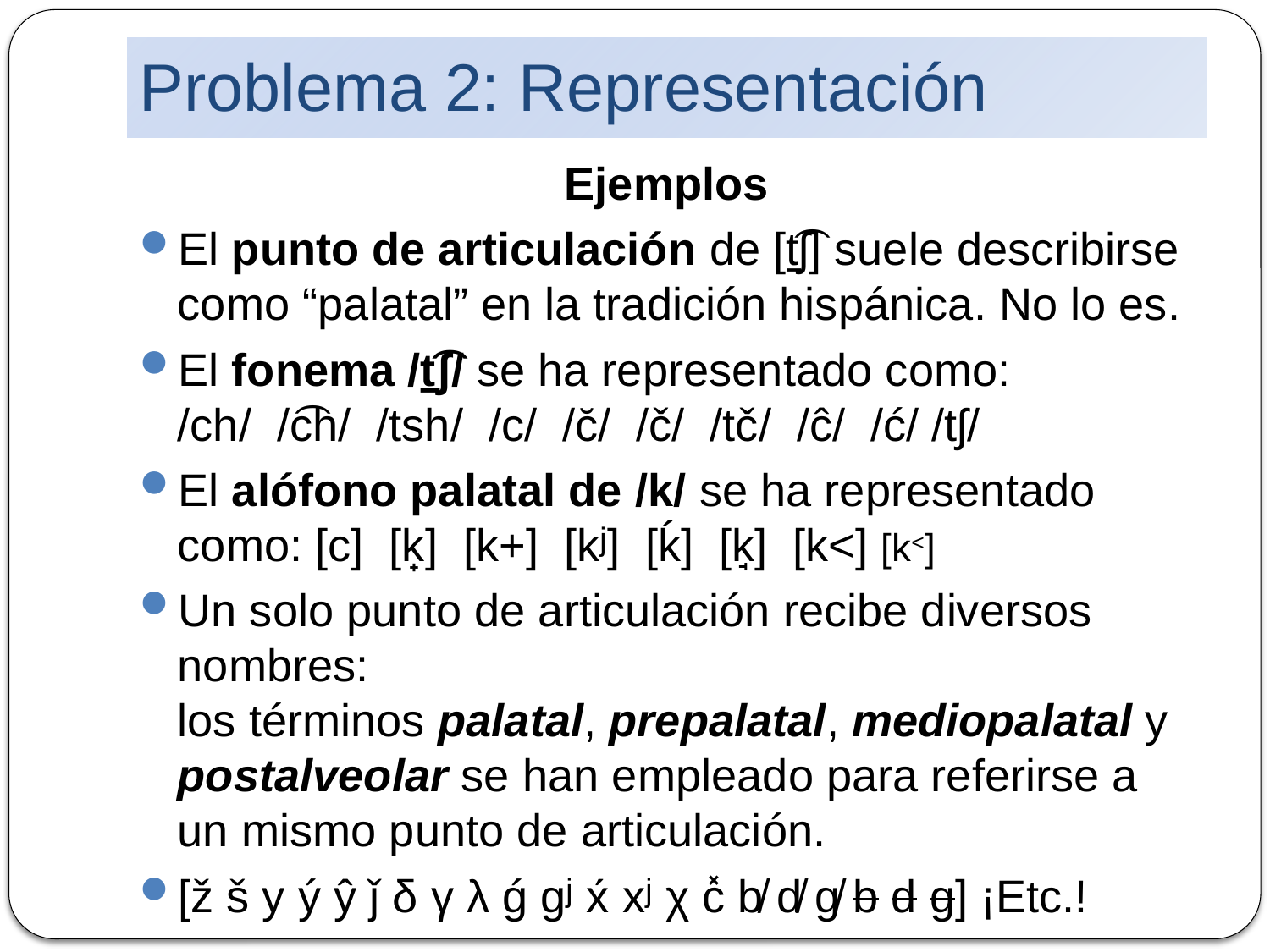

# Problema 2: Representación
Ejemplos
El punto de articulación de [t̠͡ʃ] suele describirse como “palatal” en la tradición hispánica. No lo es.
El fonema /t̠͡ʃ/ se ha representado como:
/ch/  /c͡h/  /tsh/  /c/  /c̆/  /č/  /tč/  /ĉ/  /ć/ /tʃ/
El alófono palatal de /k/ se ha representado como: [c]  [k̟]  [k+]  [kʲ]  [ḱ]  [k̘]  [k<] [k<]
Un solo punto de articulación recibe diversos nombres:
los términos palatal, prepalatal, mediopalatal y postalveolar se han empleado para referirse a un mismo punto de articulación.
[ž š y ý ŷ ǰ δ γ λ ǵ gʲ x́ xʲ χ c̽ b̸ d̸ g̸ b d g] ¡Etc.!